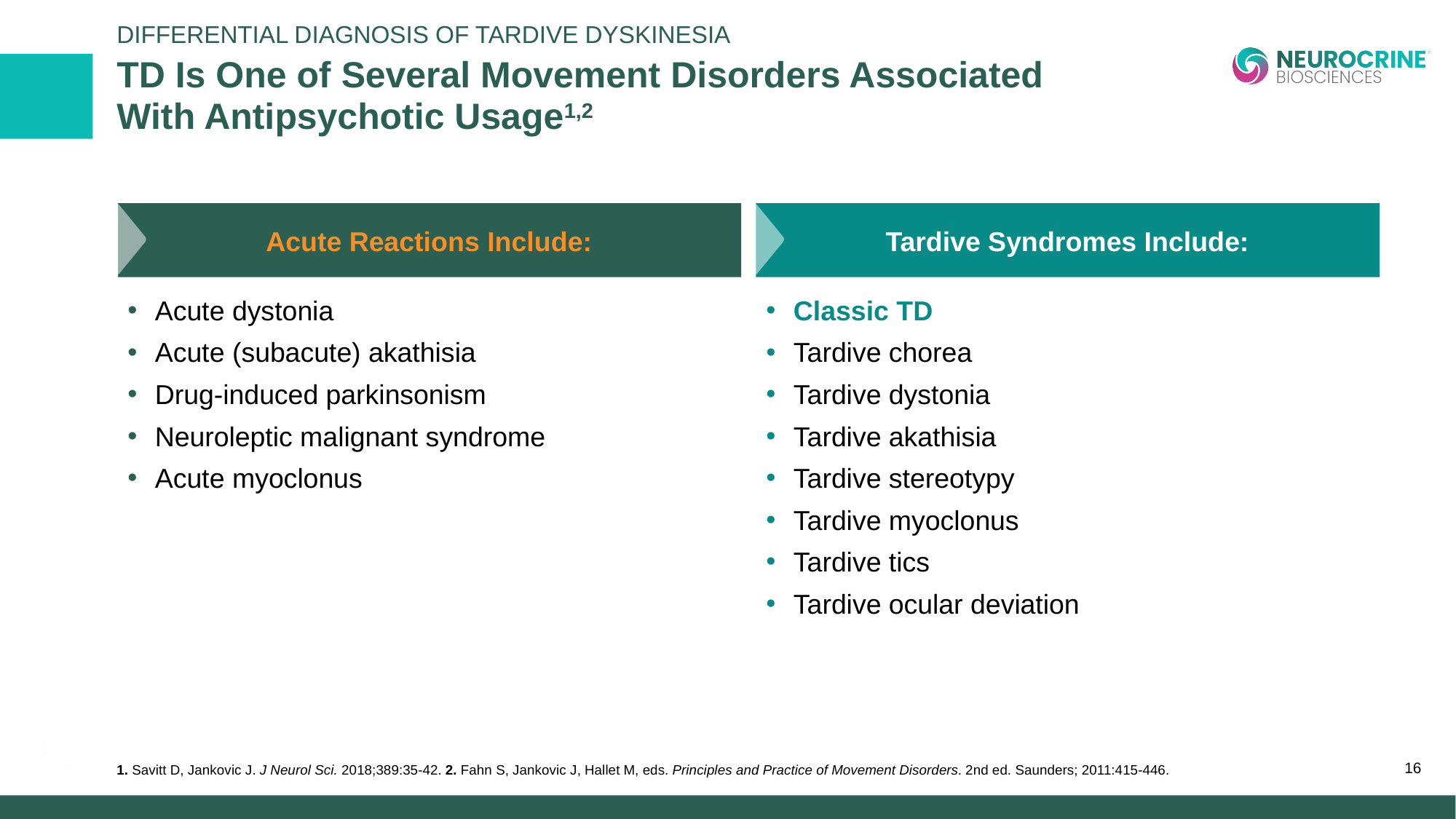

Differential Diagnosis of Tardive Dyskinesia
# TD Is One of Several Movement Disorders Associated With Antipsychotic Usage1,2

Acute Reactions Include:

Tardive Syndromes Include:
Acute dystonia
Acute (subacute) akathisia
Drug-induced parkinsonism
Neuroleptic malignant syndrome
Acute myoclonus
Classic TD
Tardive chorea
Tardive dystonia
Tardive akathisia
Tardive stereotypy
Tardive myoclonus
Tardive tics
Tardive ocular deviation
1. Savitt D, Jankovic J. J Neurol Sci. 2018;389:35-42. 2. Fahn S, Jankovic J, Hallet M, eds. Principles and Practice of Movement Disorders. 2nd ed. Saunders; 2011:415-446.
16